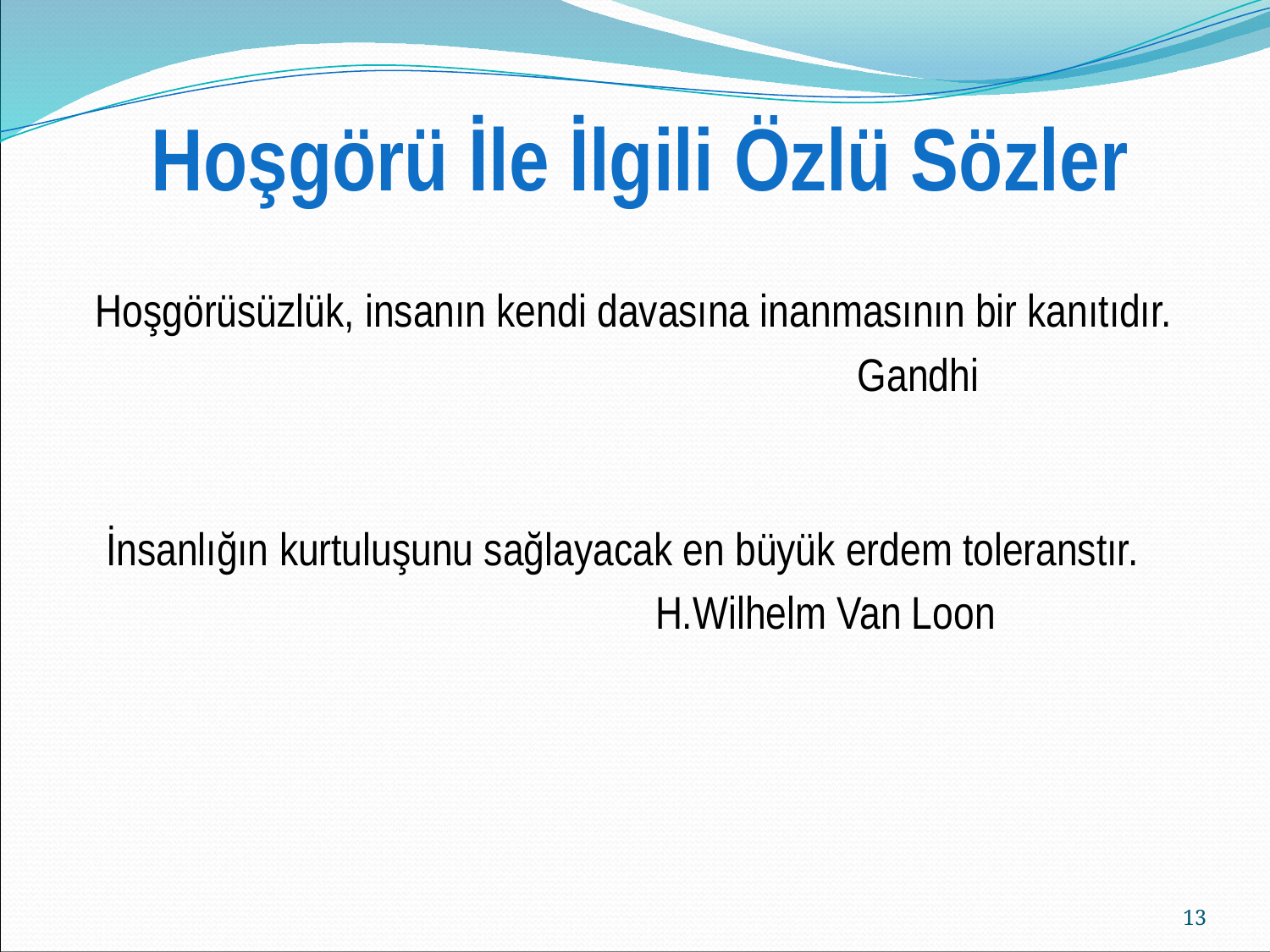

Hoşgörü İle İlgili Özlü Sözler

	Hoşgörüsüzlük, insanın kendi davasına inanmasının bir kanıtıdır.
							Gandhi
 İnsanlığın kurtuluşunu sağlayacak en büyük erdem toleranstır.
					     H.Wilhelm Van Loon
13